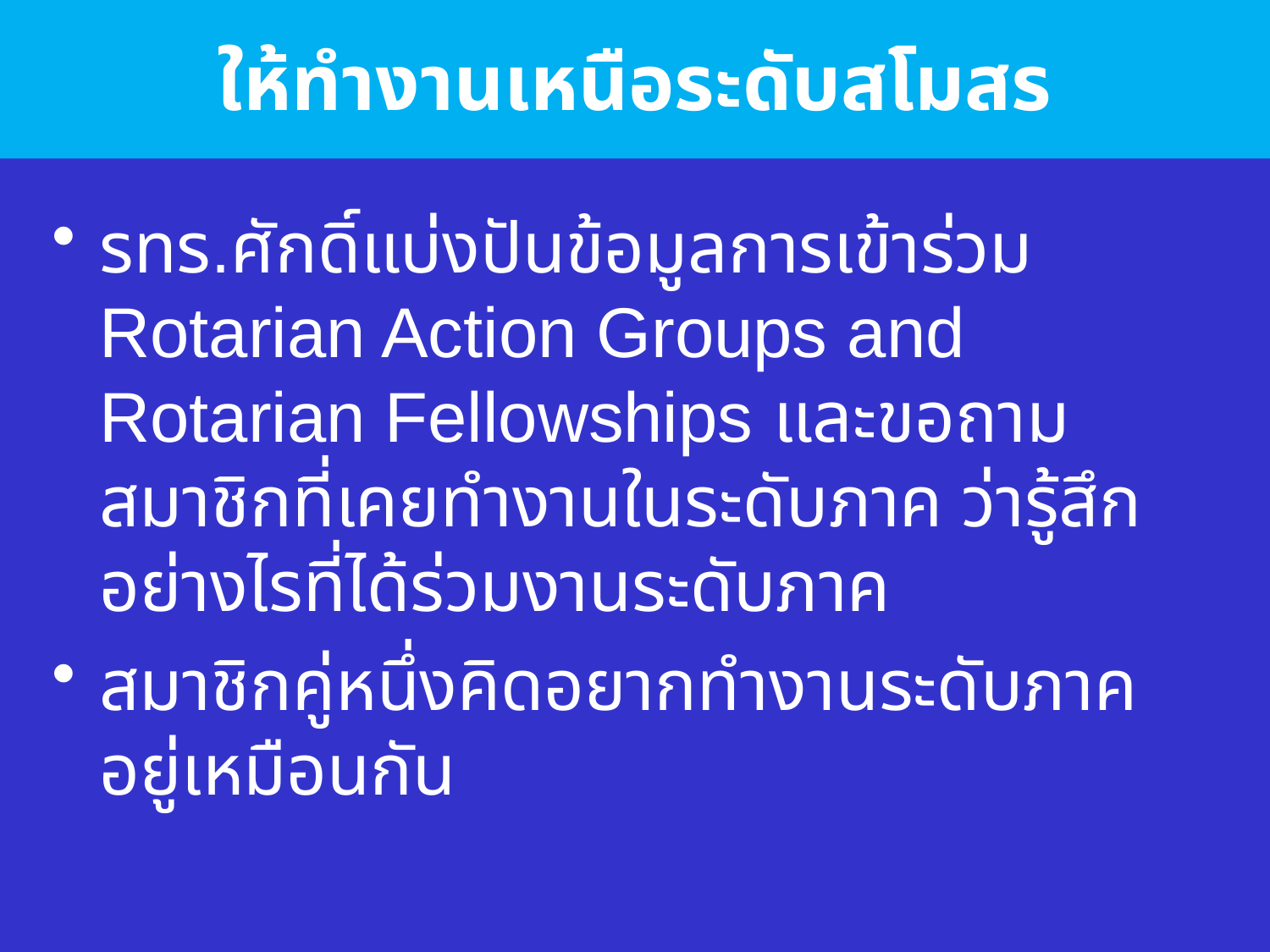

# ให้ทำงานเหนือระดับสโมสร
รทร.ศักดิ์แบ่งปันข้อมูลการเข้าร่วม Rotarian Action Groups and Rotarian Fellowships และขอถามสมาชิกที่เคยทำงานในระดับภาค ว่ารู้สึกอย่างไรที่ได้ร่วมงานระดับภาค
สมาชิกคู่หนึ่งคิดอยากทำงานระดับภาคอยู่เหมือนกัน